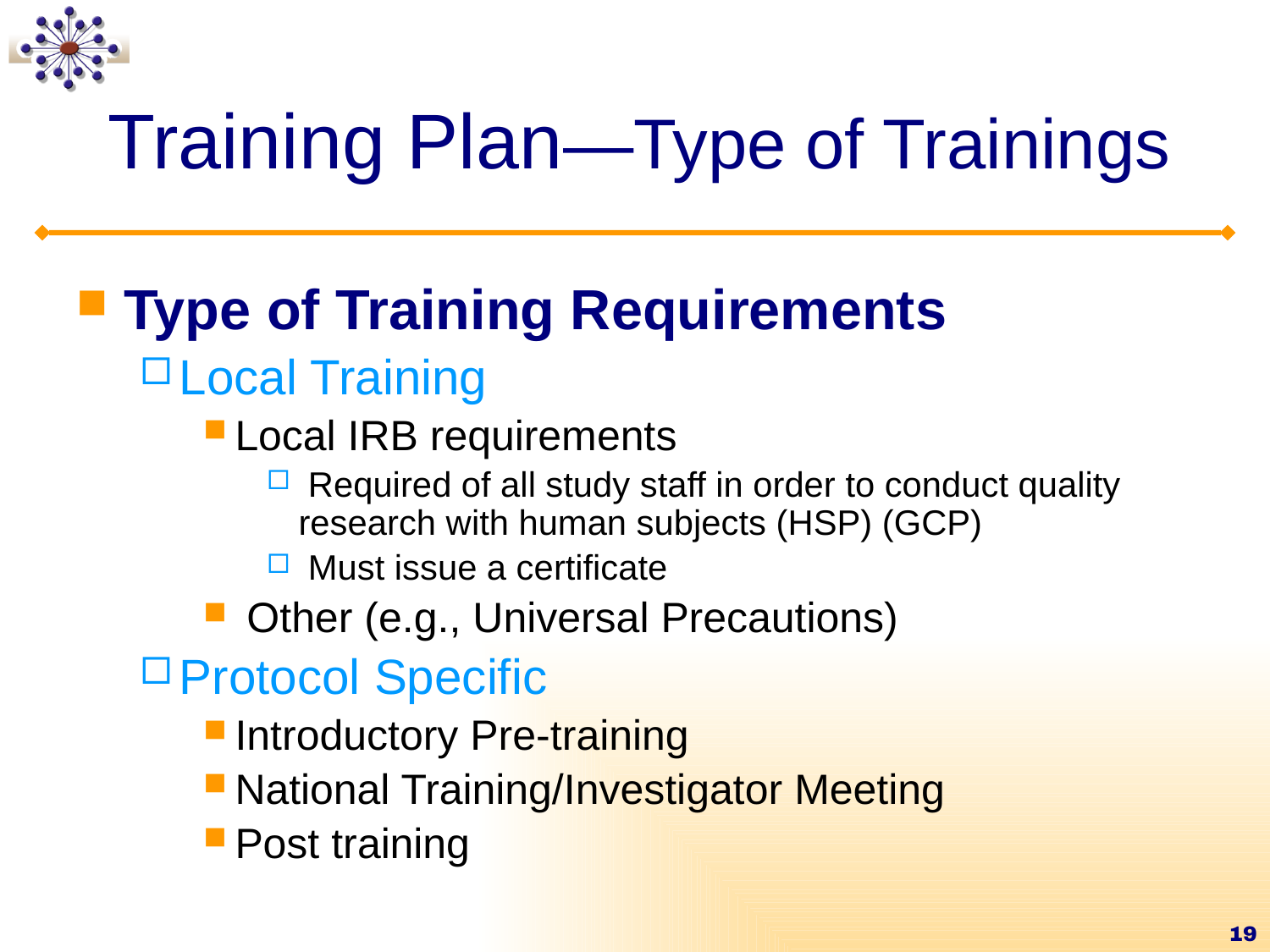

# Training Plan—Type of Trainings
Type of Training Requirements
Local Training
Local IRB requirements
 Required of all study staff in order to conduct quality research with human subjects (HSP) (GCP)
 Must issue a certificate
 Other (e.g., Universal Precautions)
Protocol Specific
Introductory Pre-training
National Training/Investigator Meeting
Post training
19